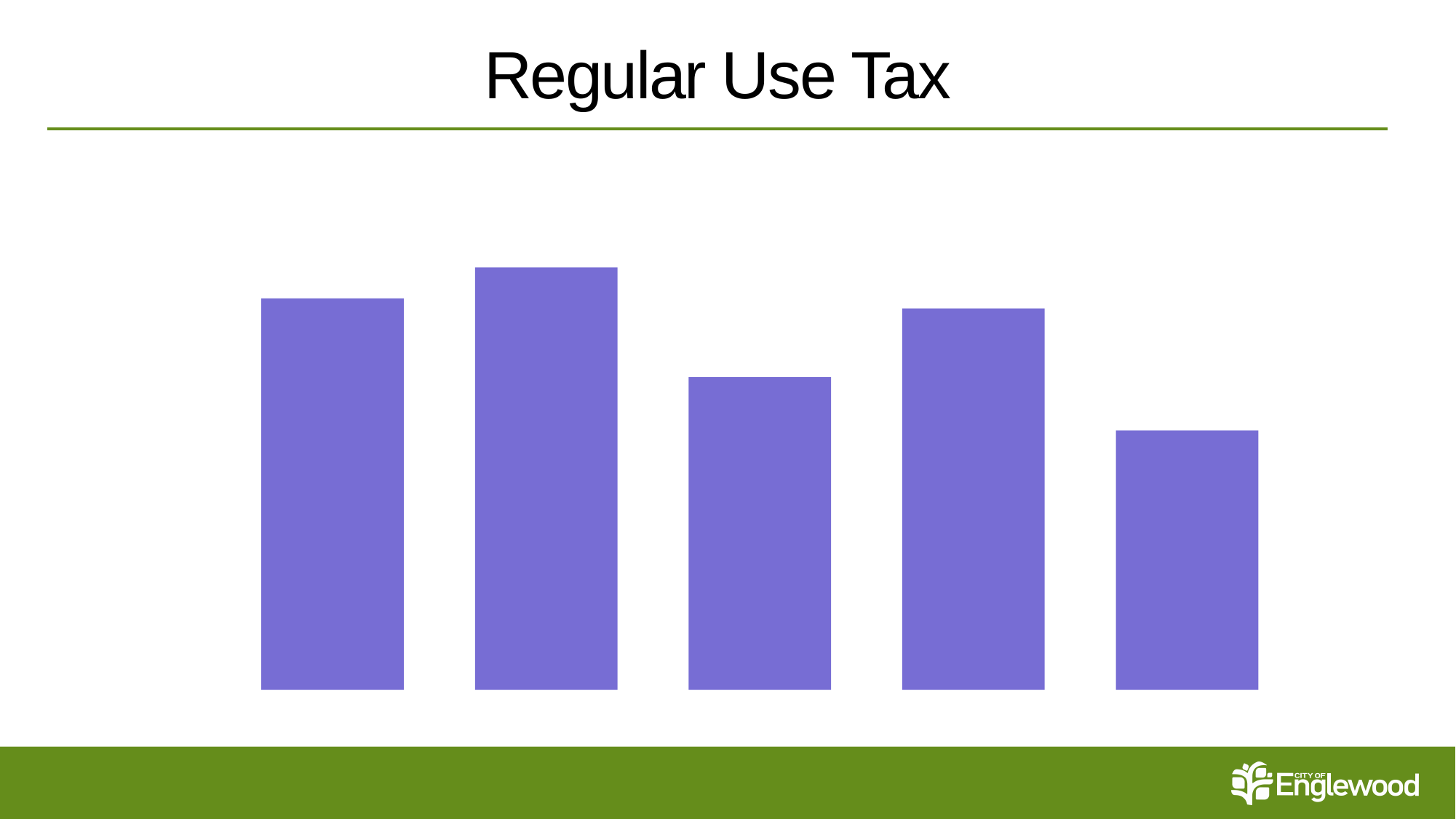

# Regular Use Tax

### Chart

| Category |  |
|---|---|
| 2017 | 1253748.7999999998 |
| 2018 | 1352843.839999999 |
| 2019 | 1001331.7900000003 |
| 2020 | 1221620.8599999999 |
| 2021 | 830441.99 |